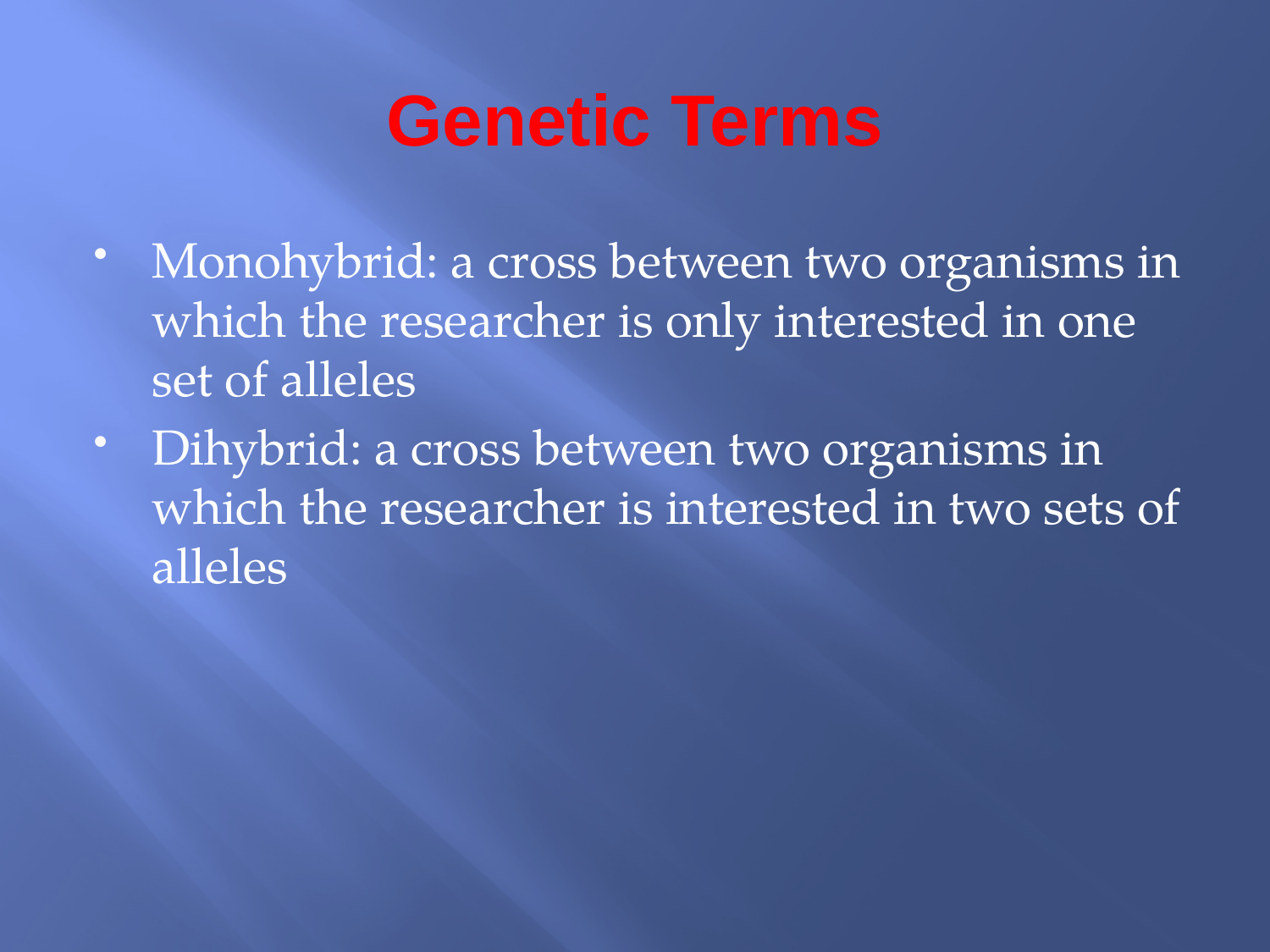

# Genetic Terms
Monohybrid: a cross between two organisms in which the researcher is only interested in one set of alleles
Dihybrid: a cross between two organisms in which the researcher is interested in two sets of alleles